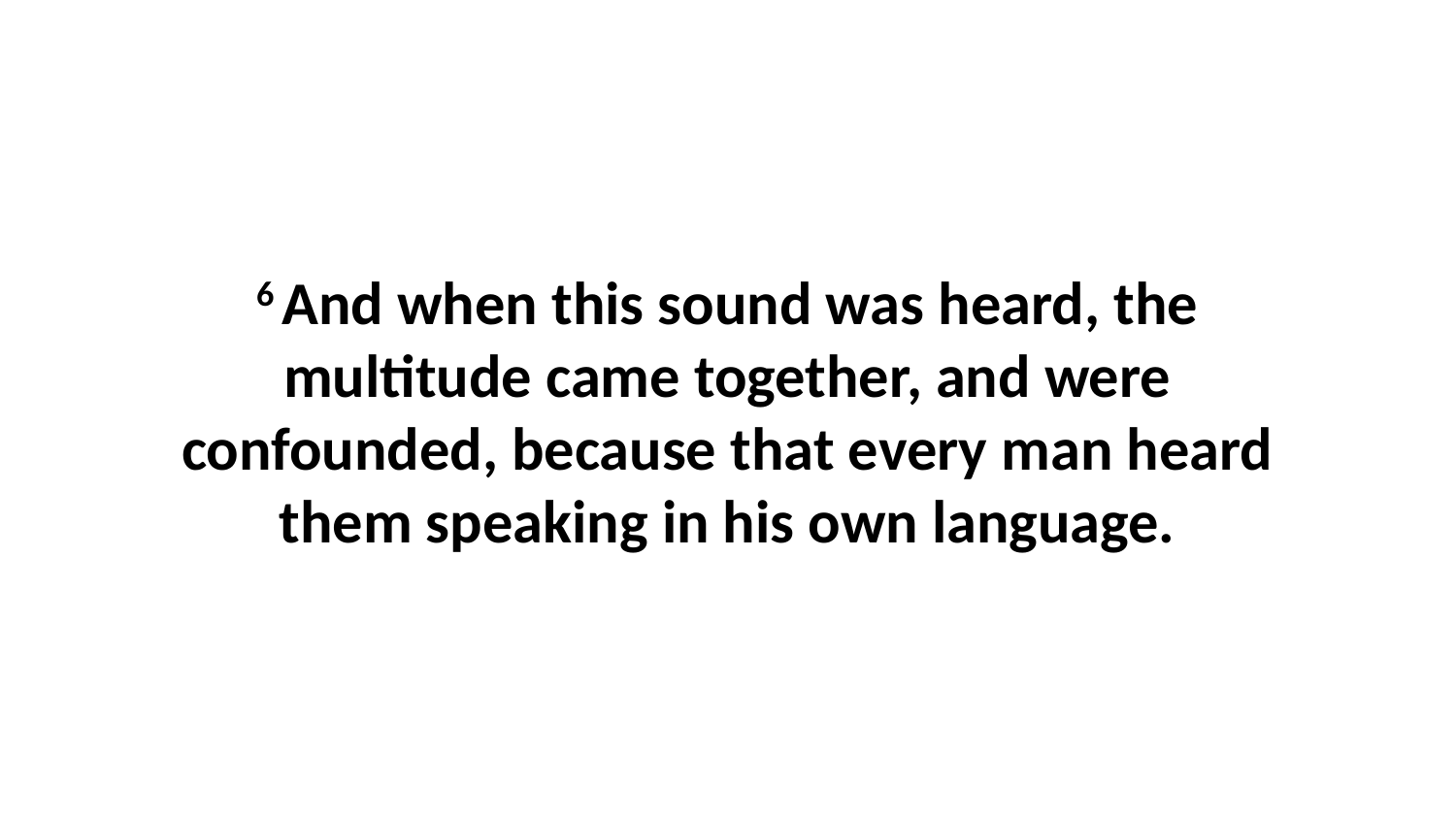

6 And when this sound was heard, the multitude came together, and were confounded, because that every man heard them speaking in his own language.